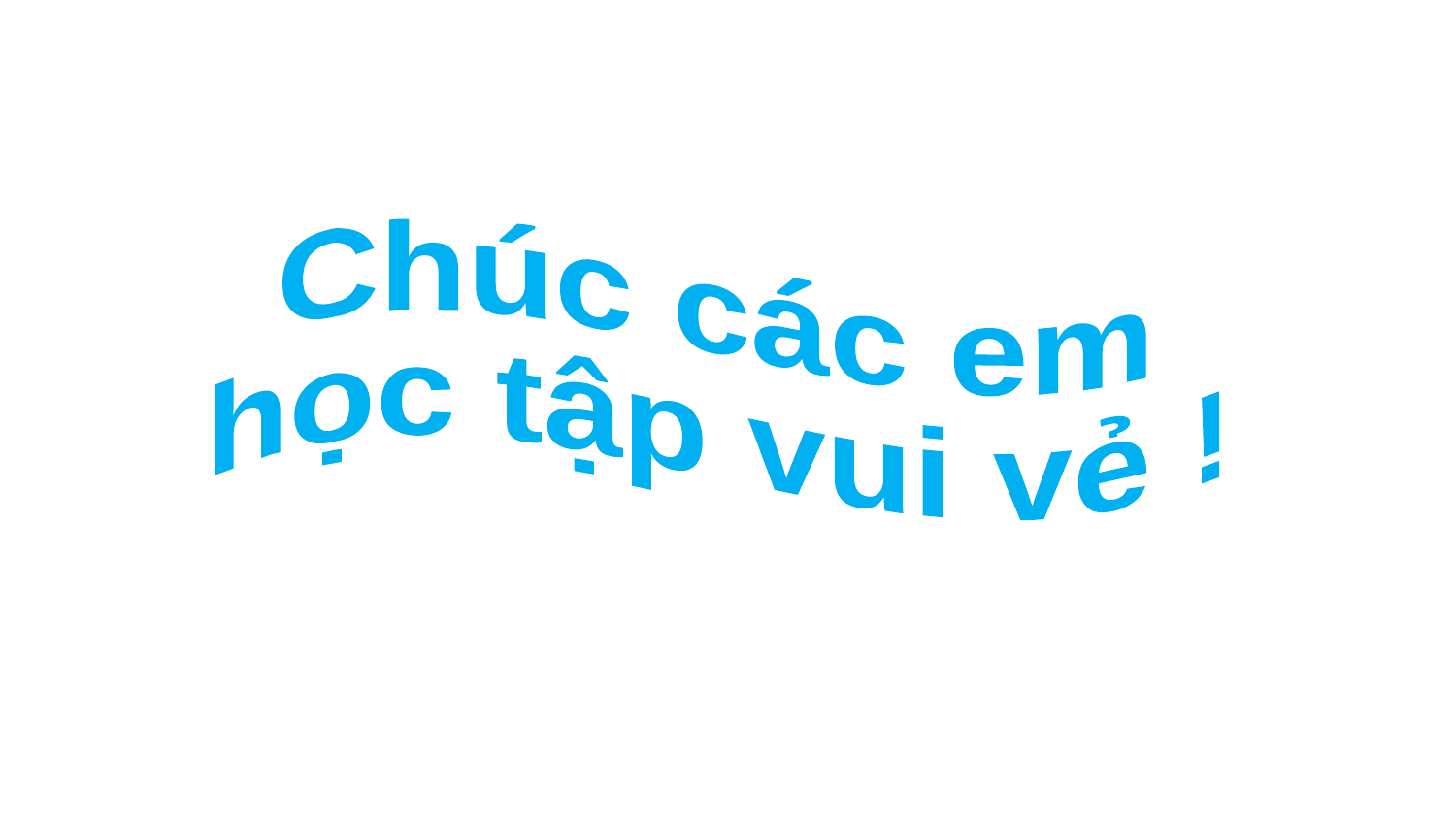

Chúc các em
học tập vui vẻ !